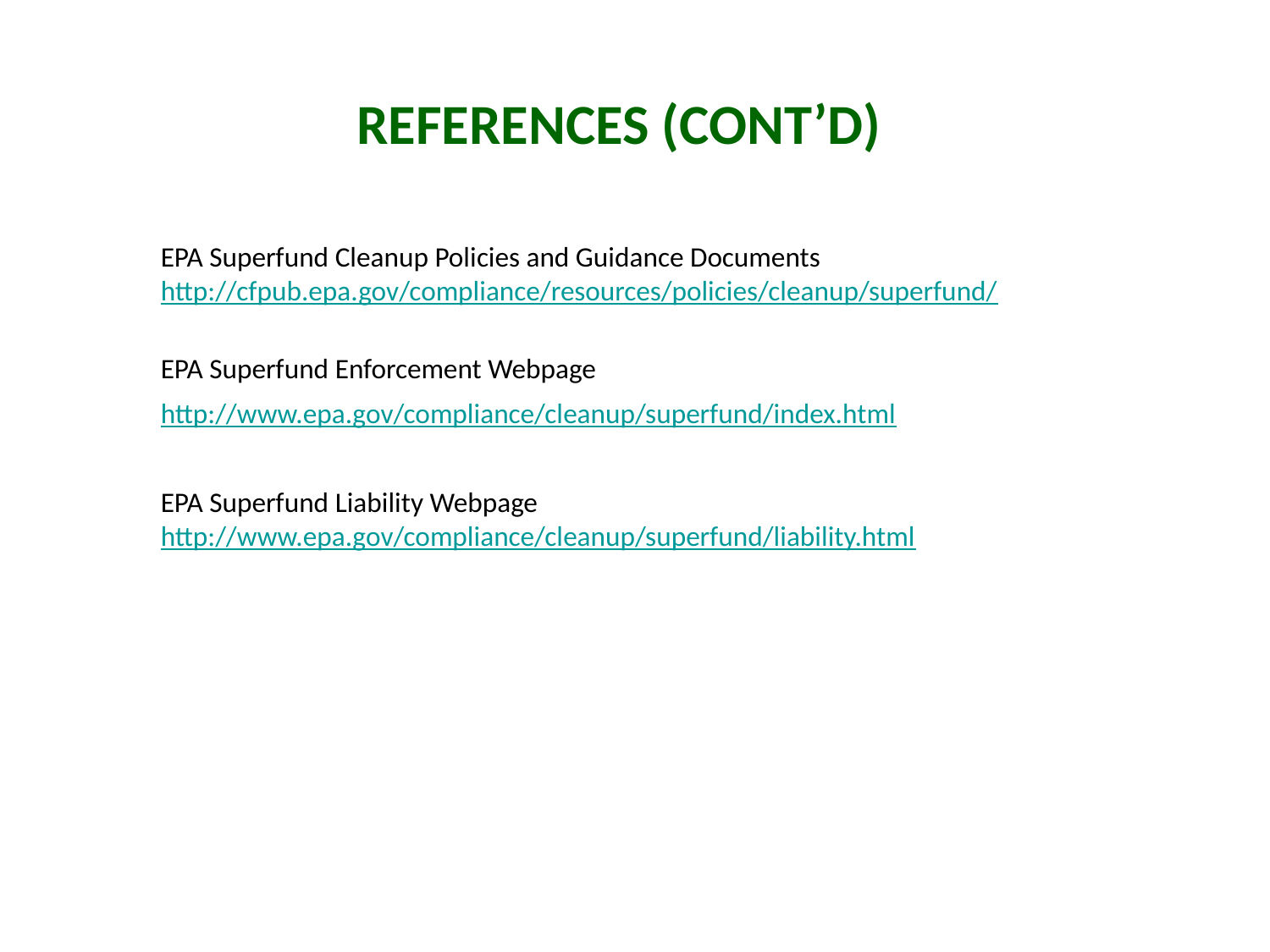

References (cont’d)
EPA Superfund Cleanup Policies and Guidance Documents
http://cfpub.epa.gov/compliance/resources/policies/cleanup/superfund/

EPA Superfund Enforcement Webpage
http://www.epa.gov/compliance/cleanup/superfund/index.html

EPA Superfund Liability Webpage
http://www.epa.gov/compliance/cleanup/superfund/liability.html